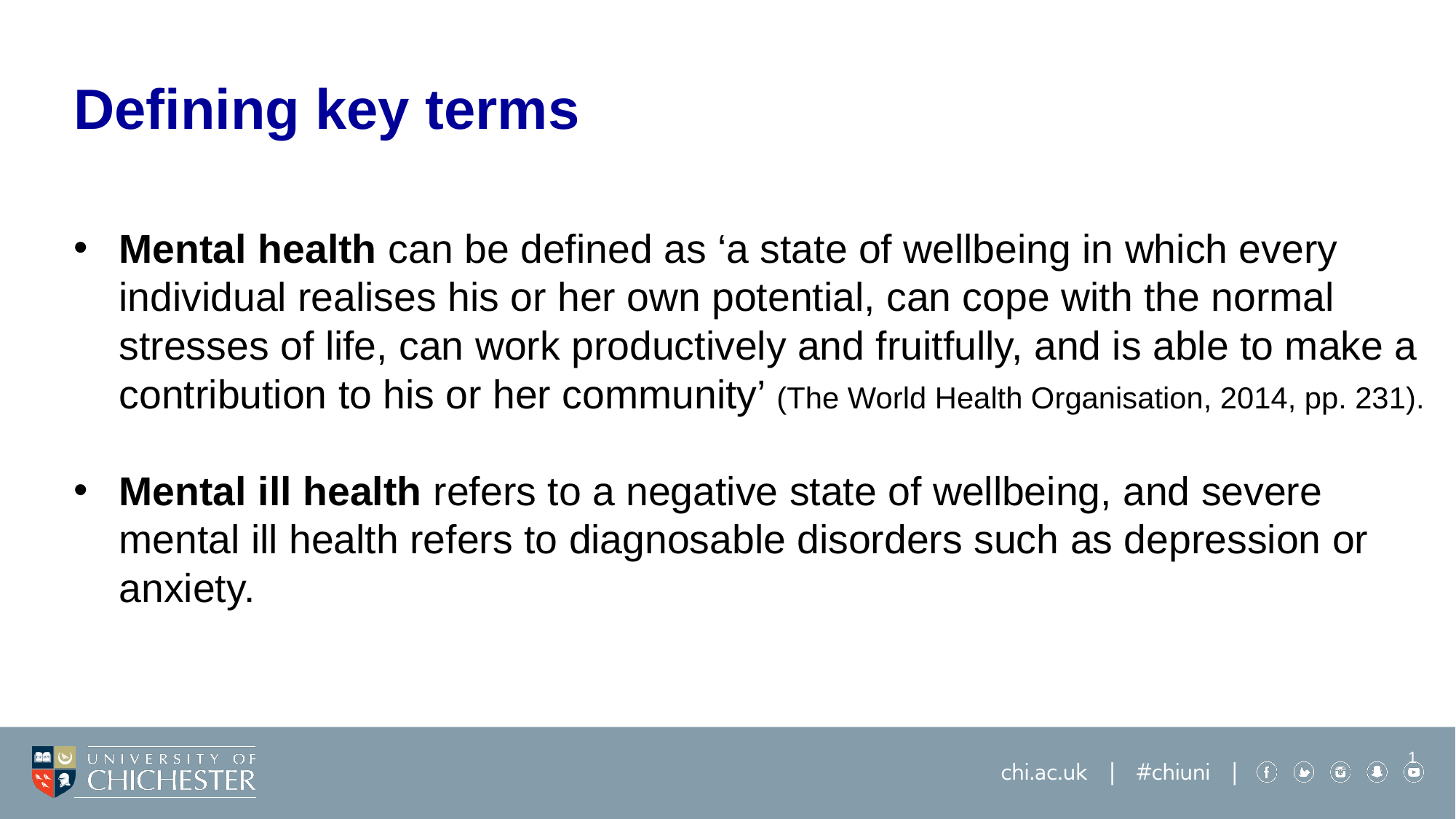

Defining key terms

Mental health can be defined as ‘a state of wellbeing in which every individual realises his or her own potential, can cope with the normal stresses of life, can work productively and fruitfully, and is able to make a contribution to his or her community’ (The World Health Organisation, 2014, pp. 231).

Mental ill health refers to a negative state of wellbeing, and severe mental ill health refers to diagnosable disorders such as depression or anxiety.

1